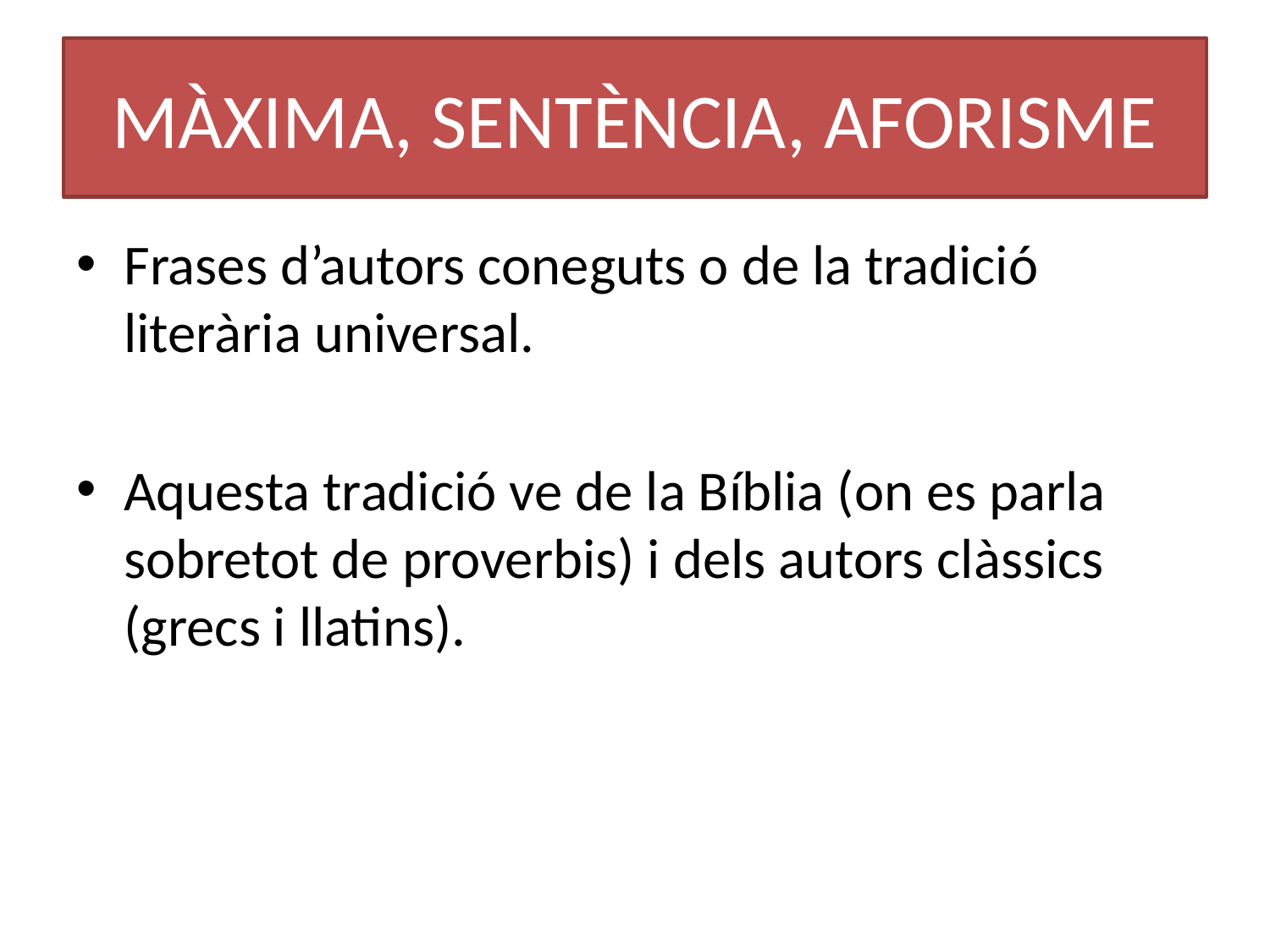

# MÀXIMA, SENTÈNCIA, AFORISME
Frases d’autors coneguts o de la tradició literària universal.

Aquesta tradició ve de la Bíblia (on es parla sobretot de proverbis) i dels autors clàssics (grecs i llatins).